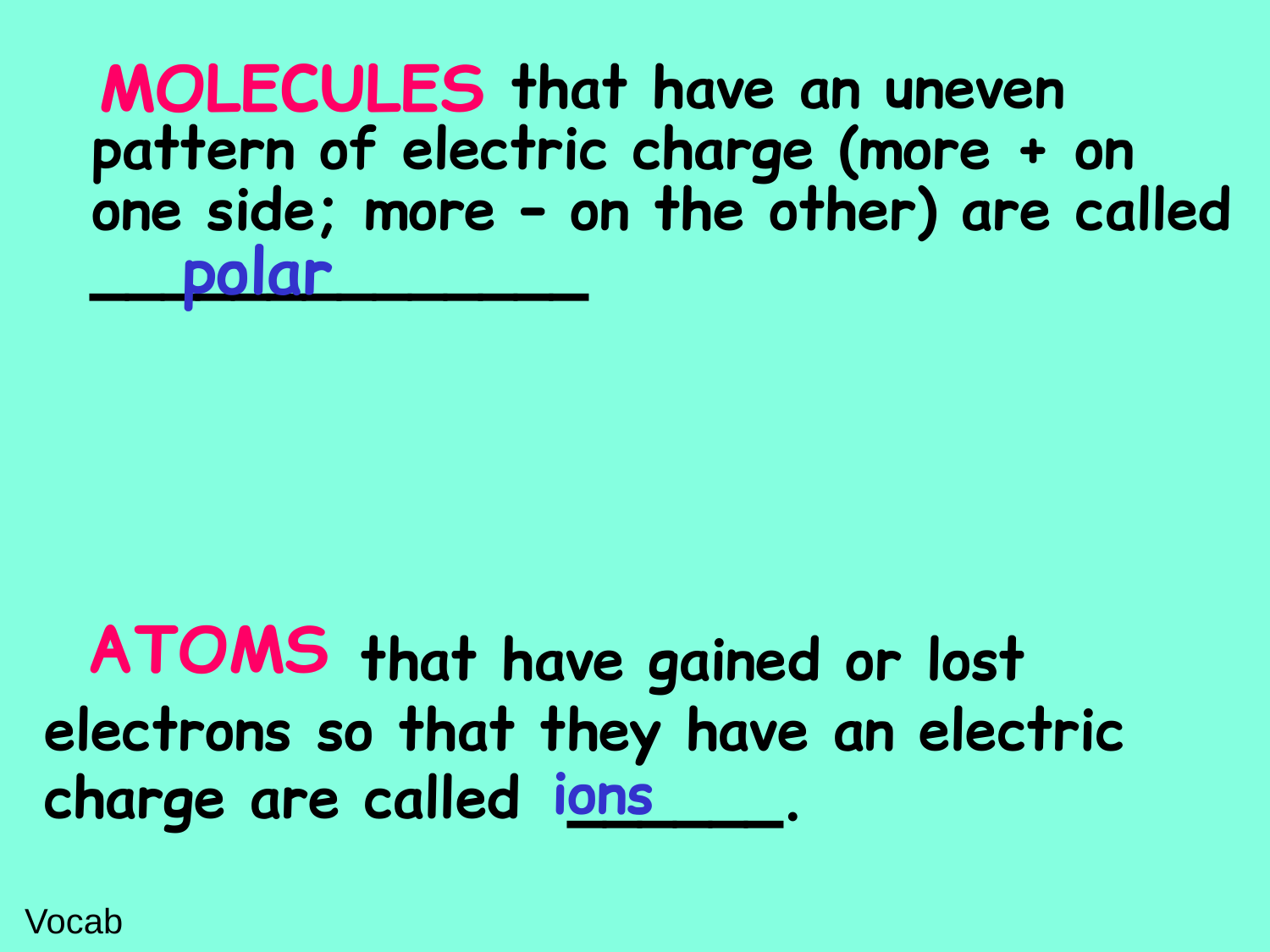

MOLECULES
                   that have an uneven pattern of electric charge (more + on one side; more – on the other) are called ______________
polar
                  that have gained or lost
electrons so that they have an electric
charge are called  ______.
ATOMS
ions
Vocab